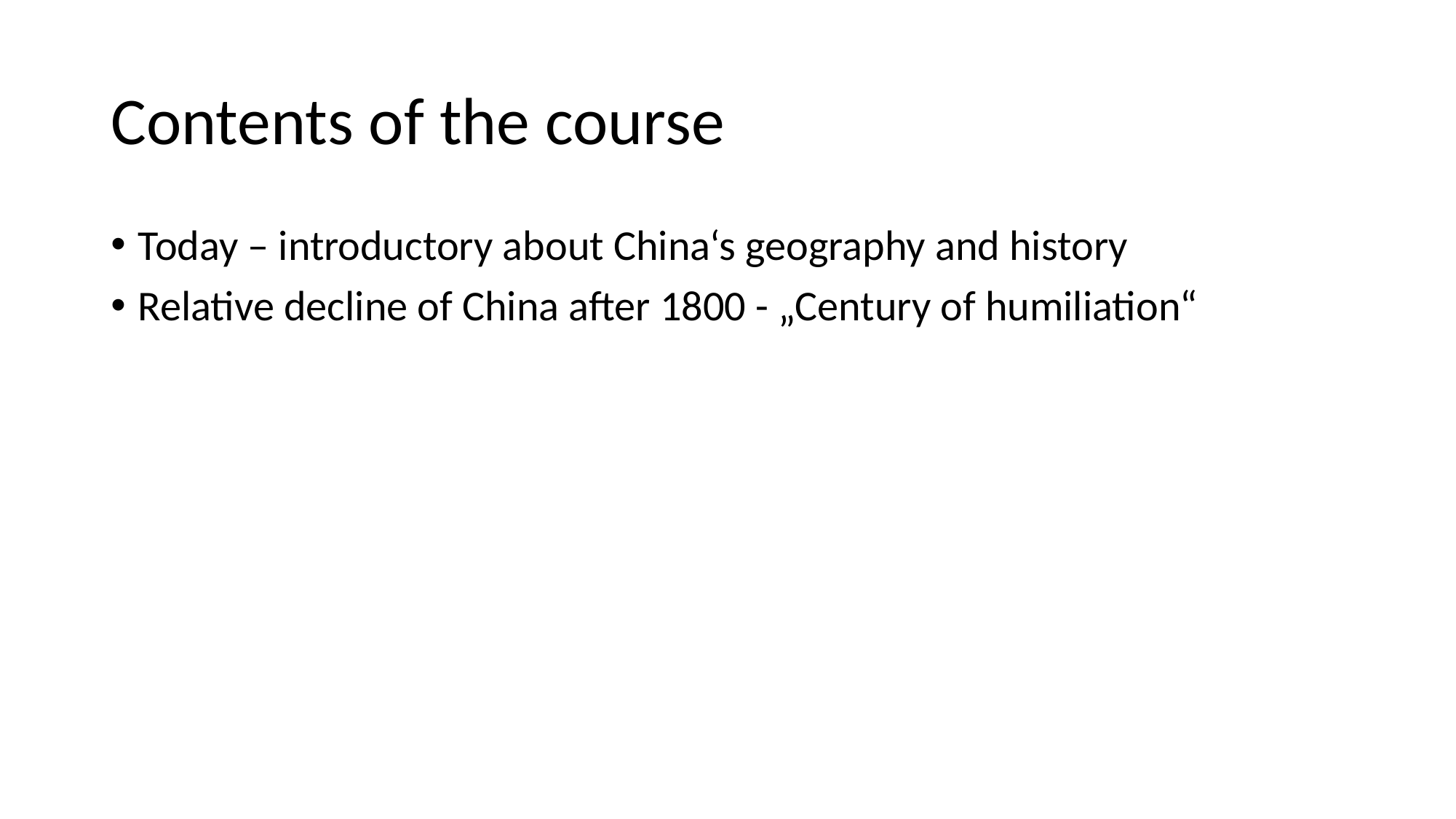

# Contents of the course
Today – introductory about China‘s geography and history
Relative decline of China after 1800 - „Century of humiliation“